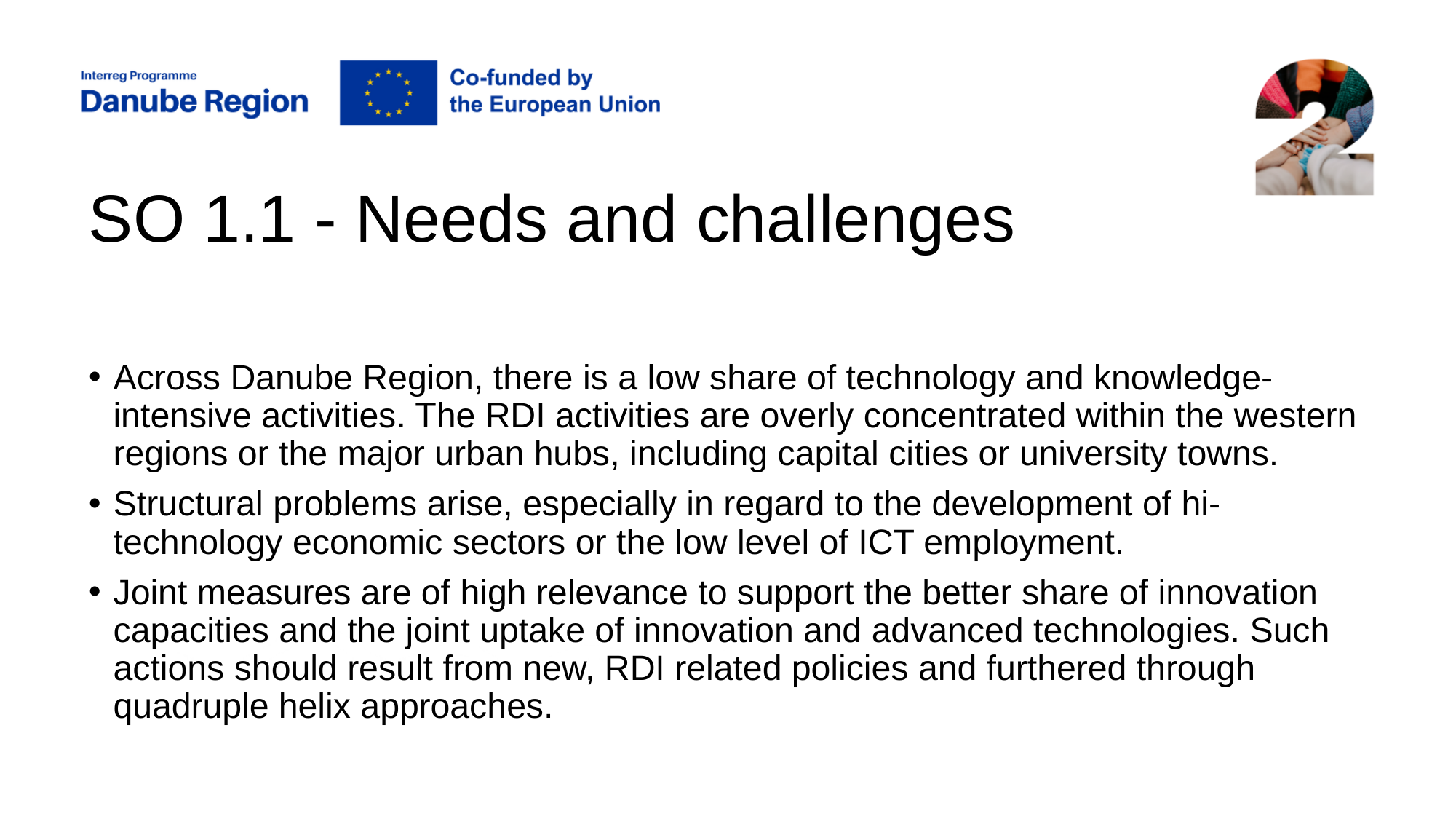

# SO 1.1 - Needs and challenges

Across Danube Region, there is a low share of technology and knowledge-intensive activities. The RDI activities are overly concentrated within the western regions or the major urban hubs, including capital cities or university towns.
Structural problems arise, especially in regard to the development of hi-technology economic sectors or the low level of ICT employment.
Joint measures are of high relevance to support the better share of innovation capacities and the joint uptake of innovation and advanced technologies. Such actions should result from new, RDI related policies and furthered through quadruple helix approaches.